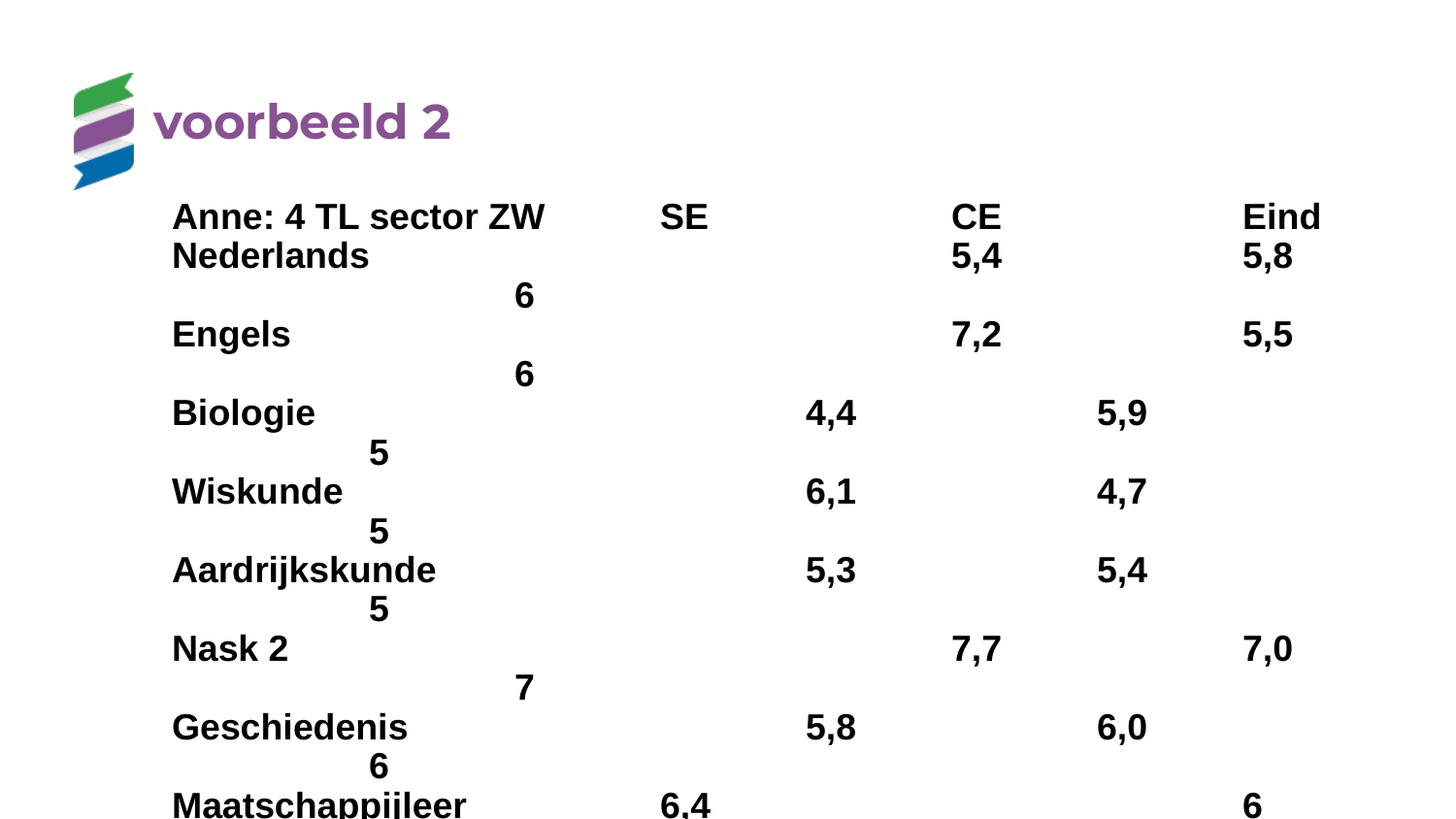

# voorbeeld 2
Anne: 4 TL sector ZW	SE		CE		Eind
Nederlands				5,4		5,8		6
Engels					7,2		5,5		6
Biologie				4,4		5,9		5
Wiskunde				6,1		4,7		5
Aardrijkskunde			5,3		5,4		5
Nask 2					7,7		7,0		7
Geschiedenis			5,8		6,0		6
Maatschappijleer		6,4				6
CKV					V
LO							V

Zakken of slagen??
3 x 5, dus gezakt, maar zonder extra vak AK geslaagd